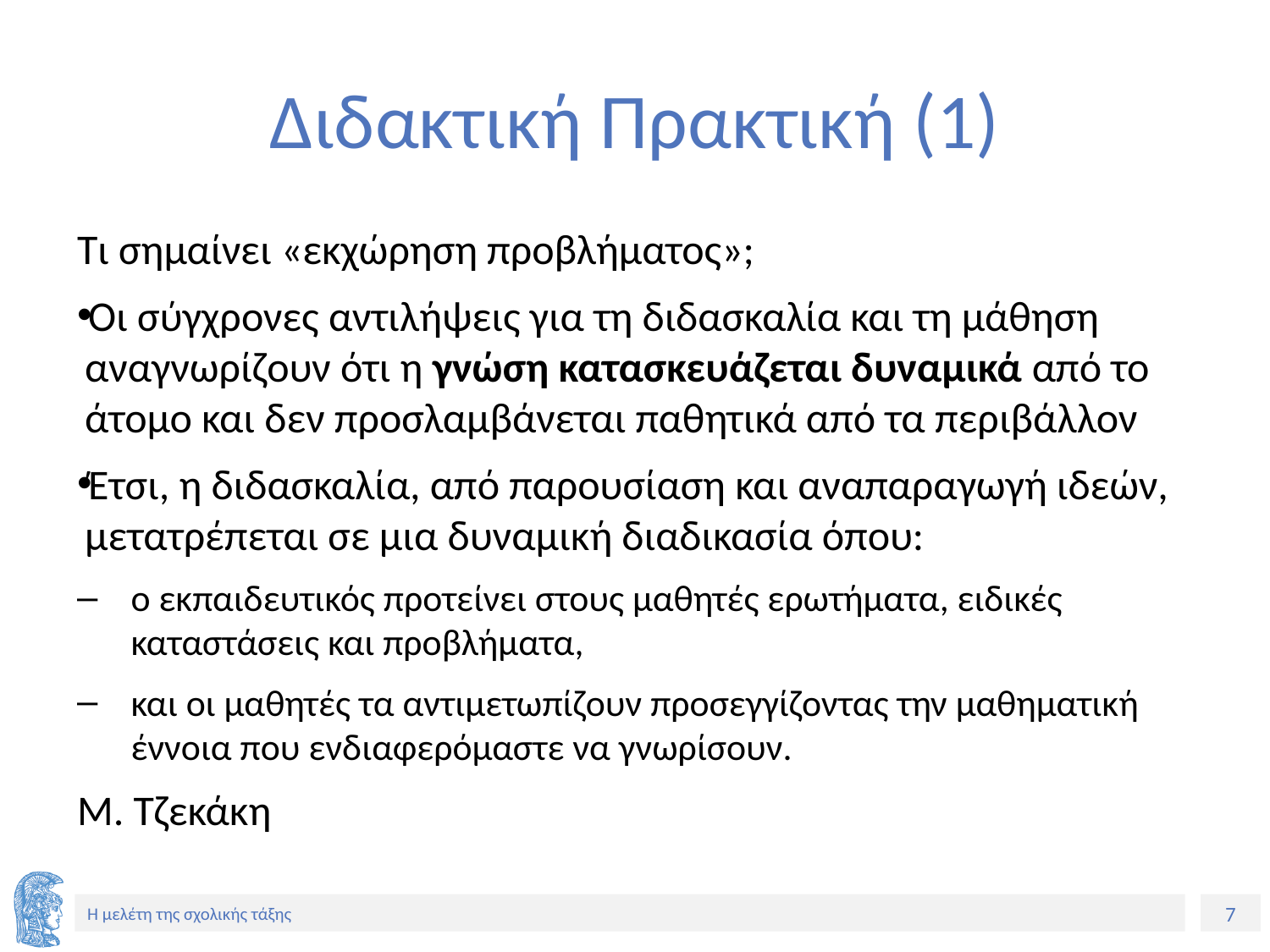

# Διδακτική Πρακτική (1)
Τι σημαίνει «εκχώρηση προβλήματος»;
Οι σύγχρονες αντιλήψεις για τη διδασκαλία και τη μάθηση αναγνωρίζουν ότι η γνώση κατασκευάζεται δυναμικά από το άτομο και δεν προσλαμβάνεται παθητικά από τα περιβάλλον
Έτσι, η διδασκαλία, από παρουσίαση και αναπαραγωγή ιδεών, μετατρέπεται σε μια δυναμική διαδικασία όπου:
ο εκπαιδευτικός προτείνει στους μαθητές ερωτήματα, ειδικές καταστάσεις και προβλήματα,
και οι μαθητές τα αντιμετωπίζουν προσεγγίζοντας την μαθηματική έννοια που ενδιαφερόμαστε να γνωρίσουν.
Μ. Τζεκάκη